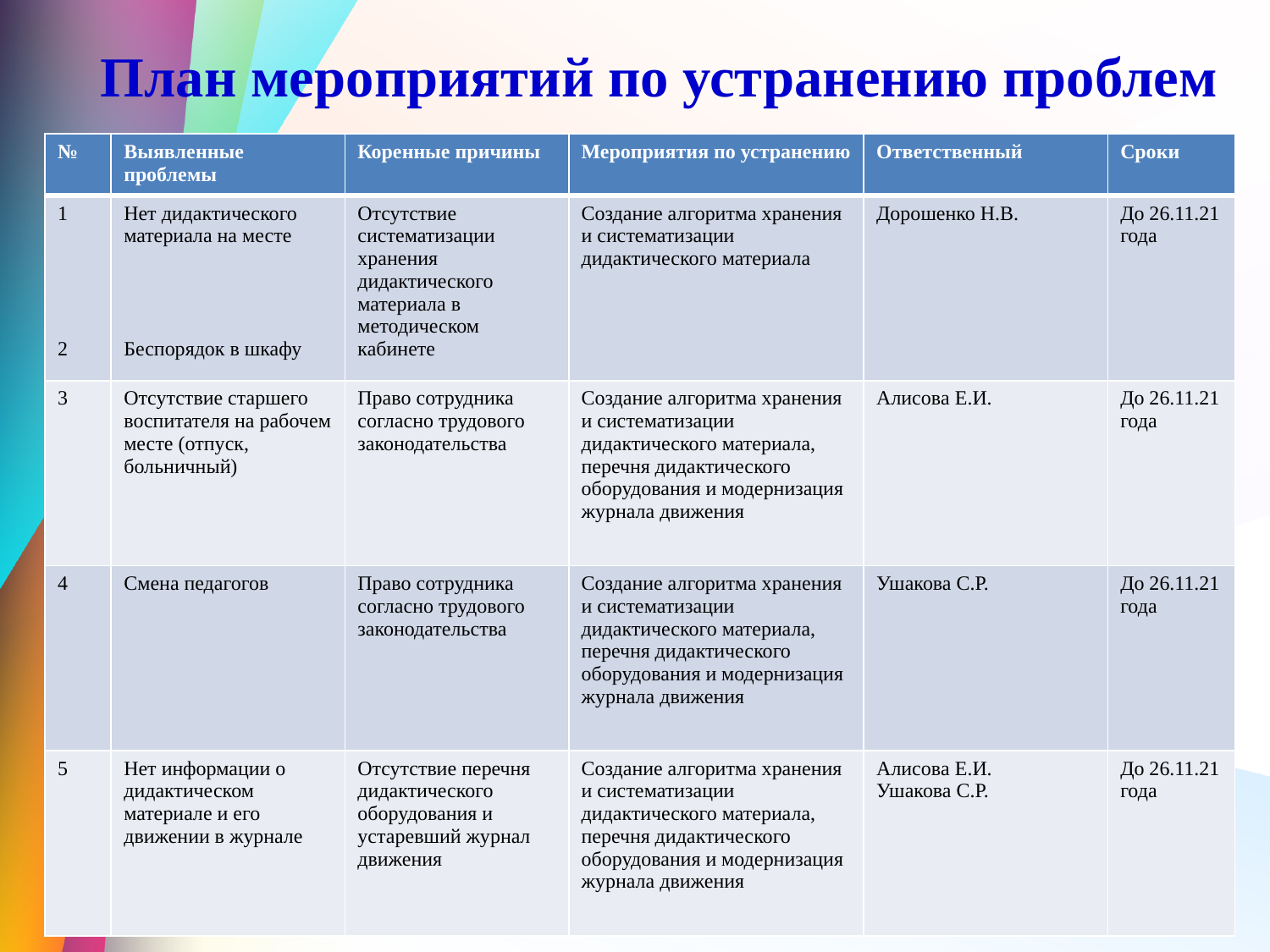

План мероприятий по устранению проблем
| № | Выявленные проблемы | Коренные причины | Мероприятия по устранению | Ответственный | Сроки |
| --- | --- | --- | --- | --- | --- |
| 1 2 | Нет дидактического материала на месте Беспорядок в шкафу | Отсутствие систематизации хранения дидактического материала в методическом кабинете | Создание алгоритма хранения и систематизации дидактического материала | Дорошенко Н.В. | До 26.11.21 года |
| 3 | Отсутствие старшего воспитателя на рабочем месте (отпуск, больничный) | Право сотрудника согласно трудового законодательства | Создание алгоритма хранения и систематизации дидактического материала, перечня дидактического оборудования и модернизация журнала движения | Алисова Е.И. | До 26.11.21 года |
| 4 | Смена педагогов | Право сотрудника согласно трудового законодательства | Создание алгоритма хранения и систематизации дидактического материала, перечня дидактического оборудования и модернизация журнала движения | Ушакова С.Р. | До 26.11.21 года |
| 5 | Нет информации о дидактическом материале и его движении в журнале | Отсутствие перечня дидактического оборудования и устаревший журнал движения | Создание алгоритма хранения и систематизации дидактического материала, перечня дидактического оборудования и модернизация журнала движения | Алисова Е.И. Ушакова С.Р. | До 26.11.21 года |